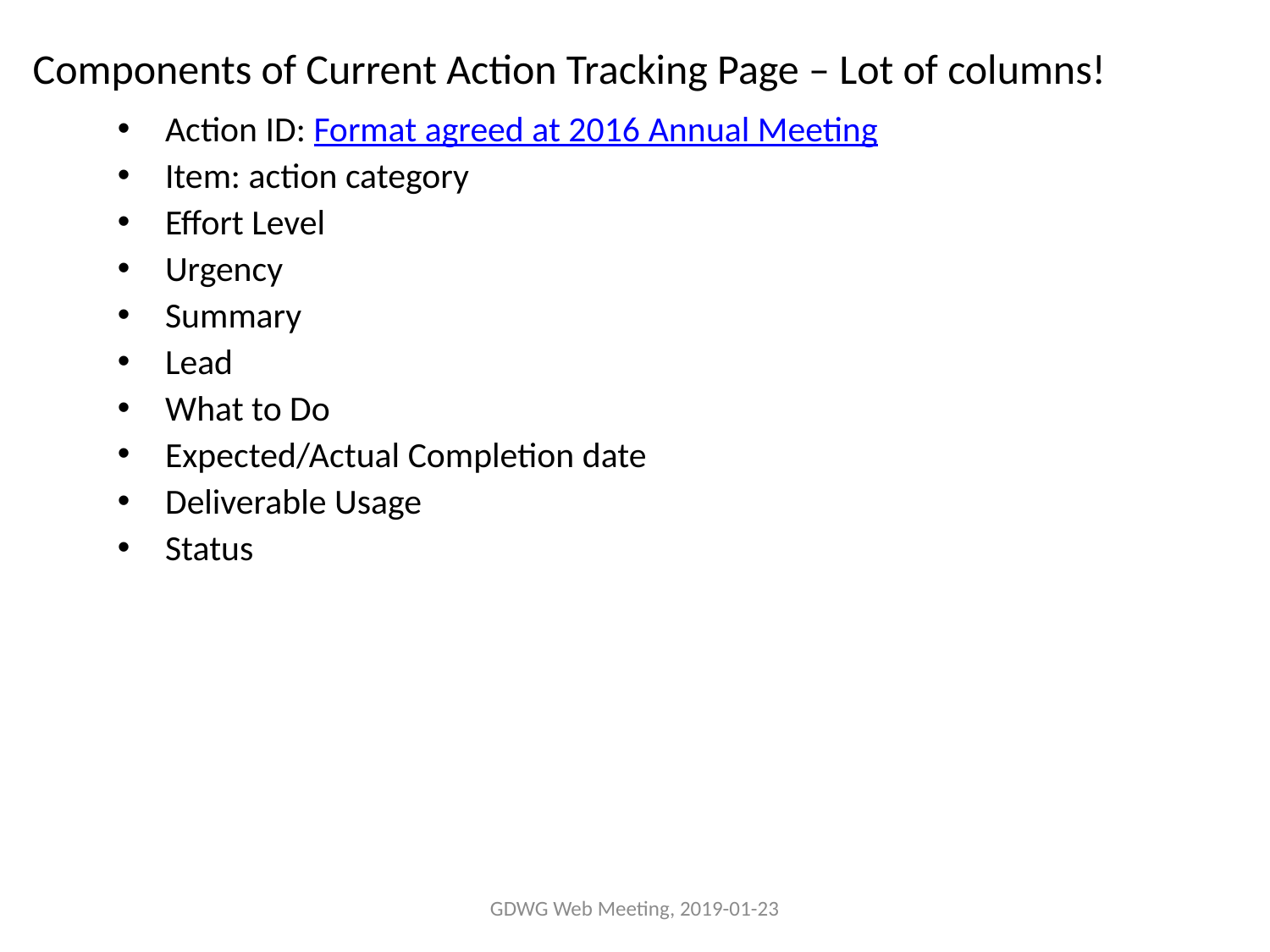

Components of Current Action Tracking Page – Lot of columns!
Action ID: Format agreed at 2016 Annual Meeting
Item: action category
Effort Level
Urgency
Summary
Lead
What to Do
Expected/Actual Completion date
Deliverable Usage
Status
GDWG Web Meeting, 2019-01-23